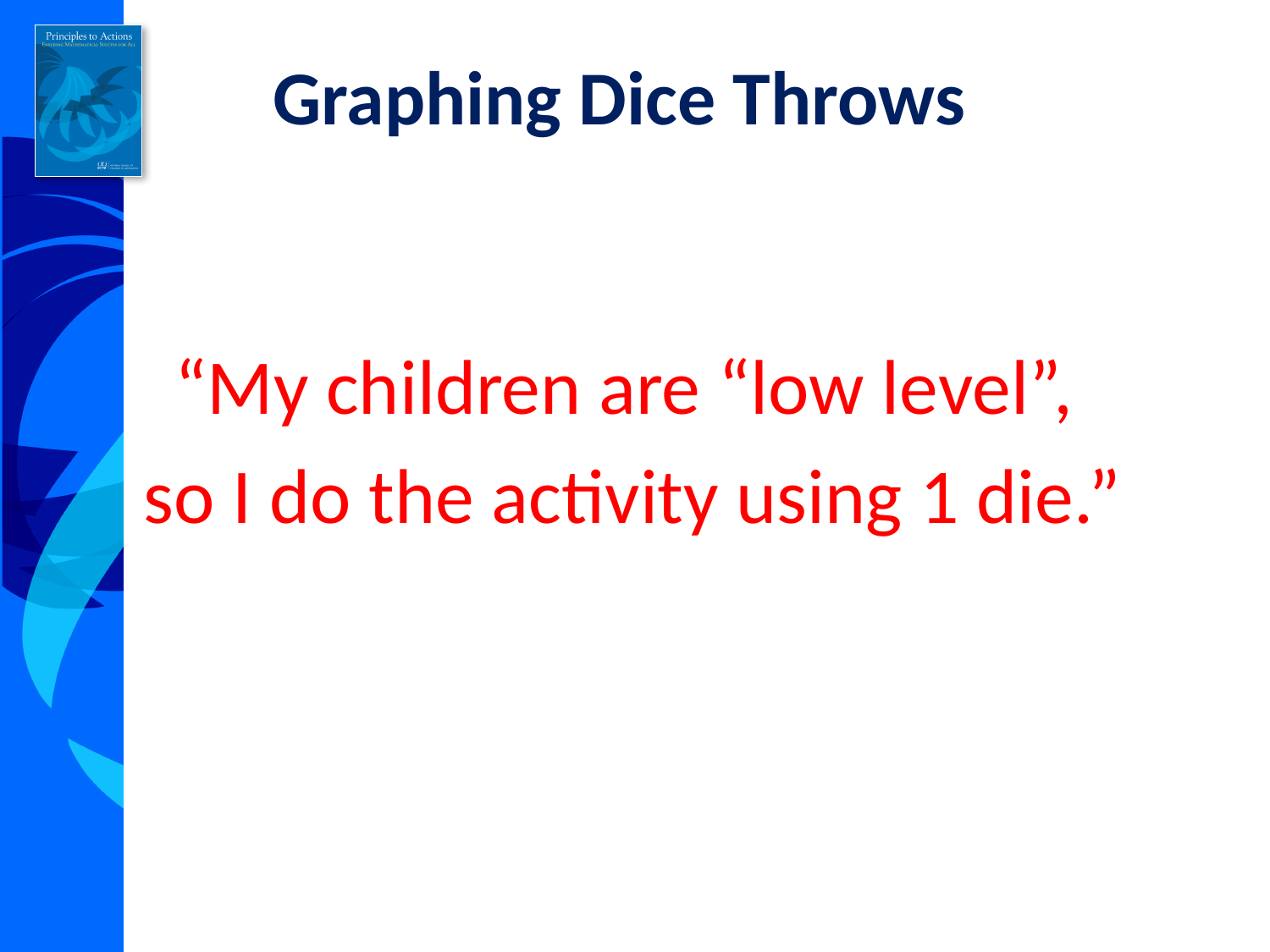

# Graphing Dice Throws

“My children are “low level”,
 so I do the activity using 1 die.”